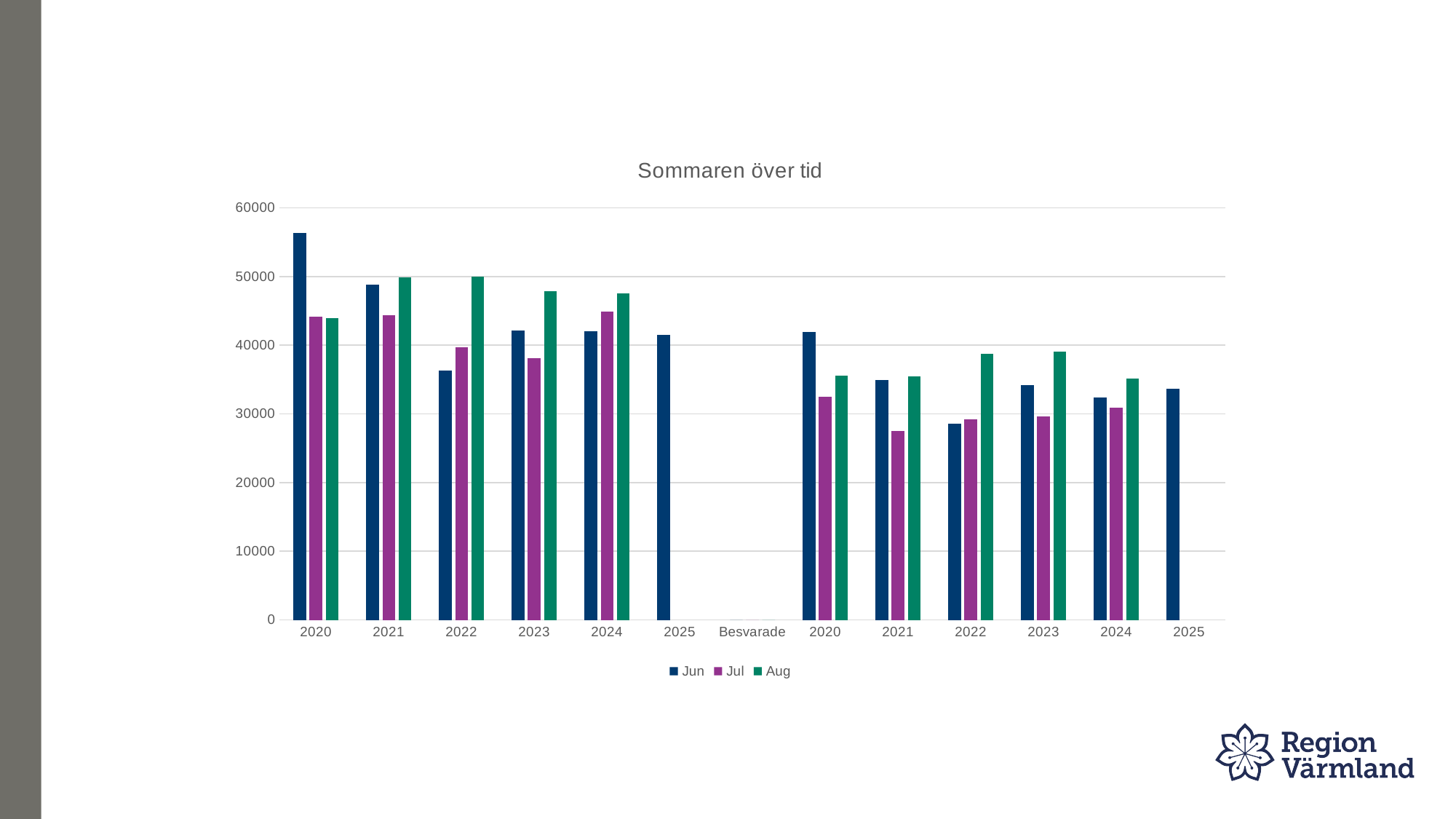

### Chart: Sommaren över tid

| Category | Jun | Jul | Aug |
|---|---|---|---|
| 2020 | 56375.0 | 44197.0 | 43989.0 |
| 2021 | 48864.0 | 44399.0 | 49855.0 |
| 2022 | 36339.0 | 39675.0 | 49953.0 |
| 2023 | 42155.0 | 38067.0 | 47914.0 |
| 2024 | 42048.0 | 44894.0 | 47530.0 |
| 2025 | 41491.0 | None | None |
| Besvarade | 0.0 | 0.0 | 0.0 |
| 2020 | 41935.0 | 32447.0 | 35616.0 |
| 2021 | 34909.0 | 27556.0 | 35457.0 |
| 2022 | 28527.0 | 29180.0 | 38765.0 |
| 2023 | 34210.0 | 29650.0 | 39043.0 |
| 2024 | 32339.0 | 30901.0 | 35101.0 |
| 2025 | 33621.0 | None | None |